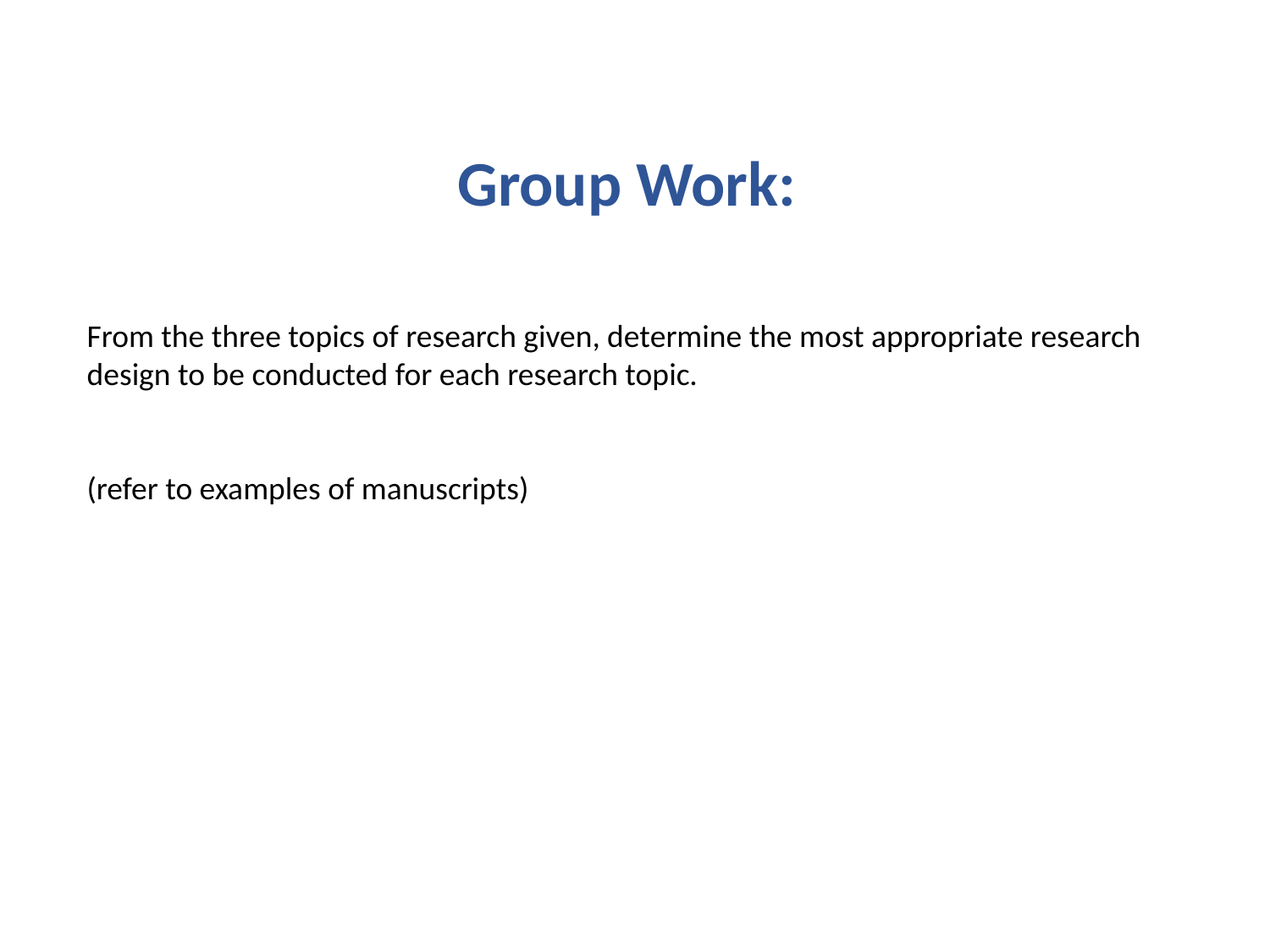

Group Work:
From the three topics of research given, determine the most appropriate research design to be conducted for each research topic.

(refer to examples of manuscripts)